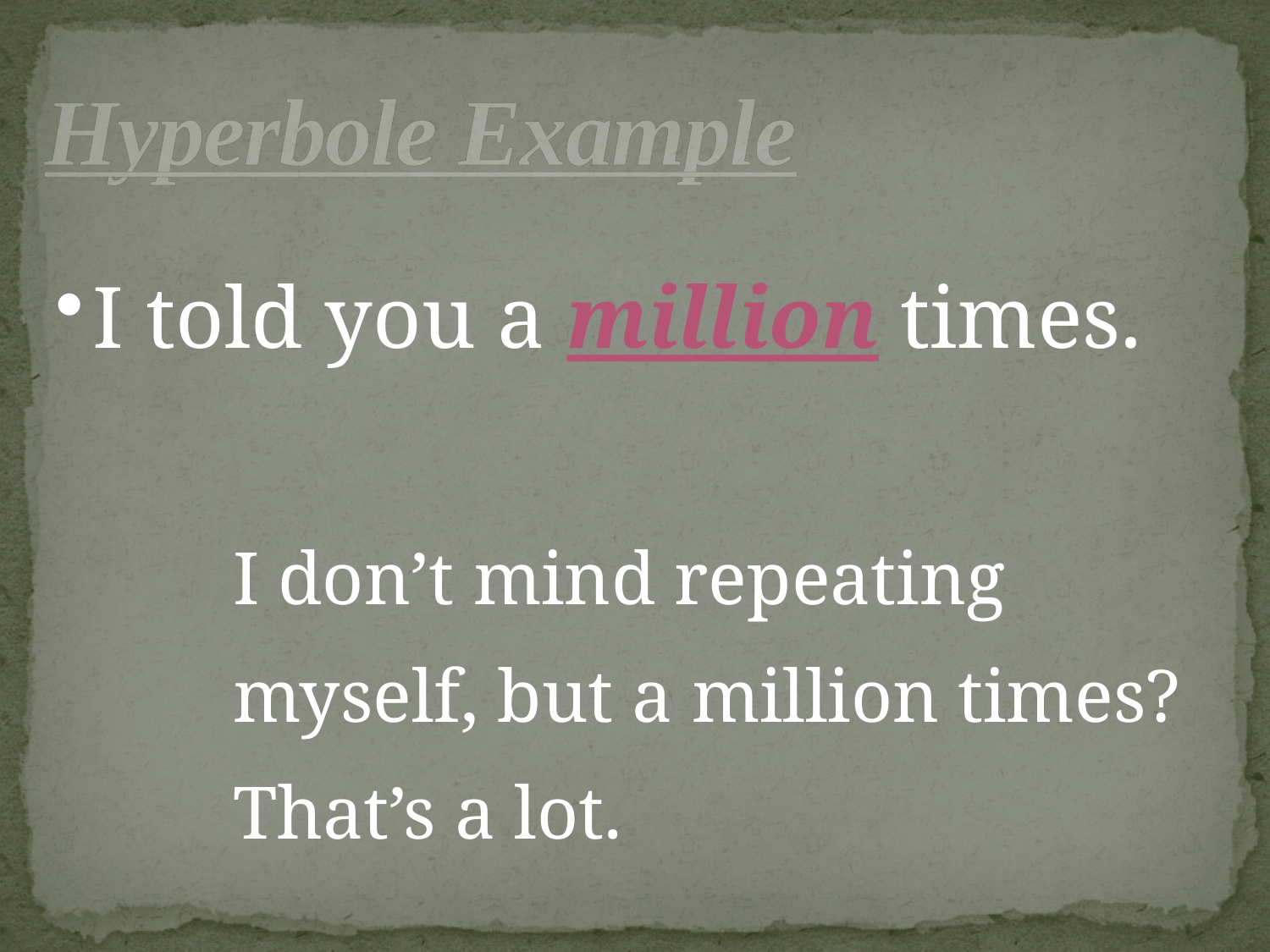

# Hyperbole Example
I told you a million times.

	I don’t mind repeating myself, but a million times?  That’s a lot.